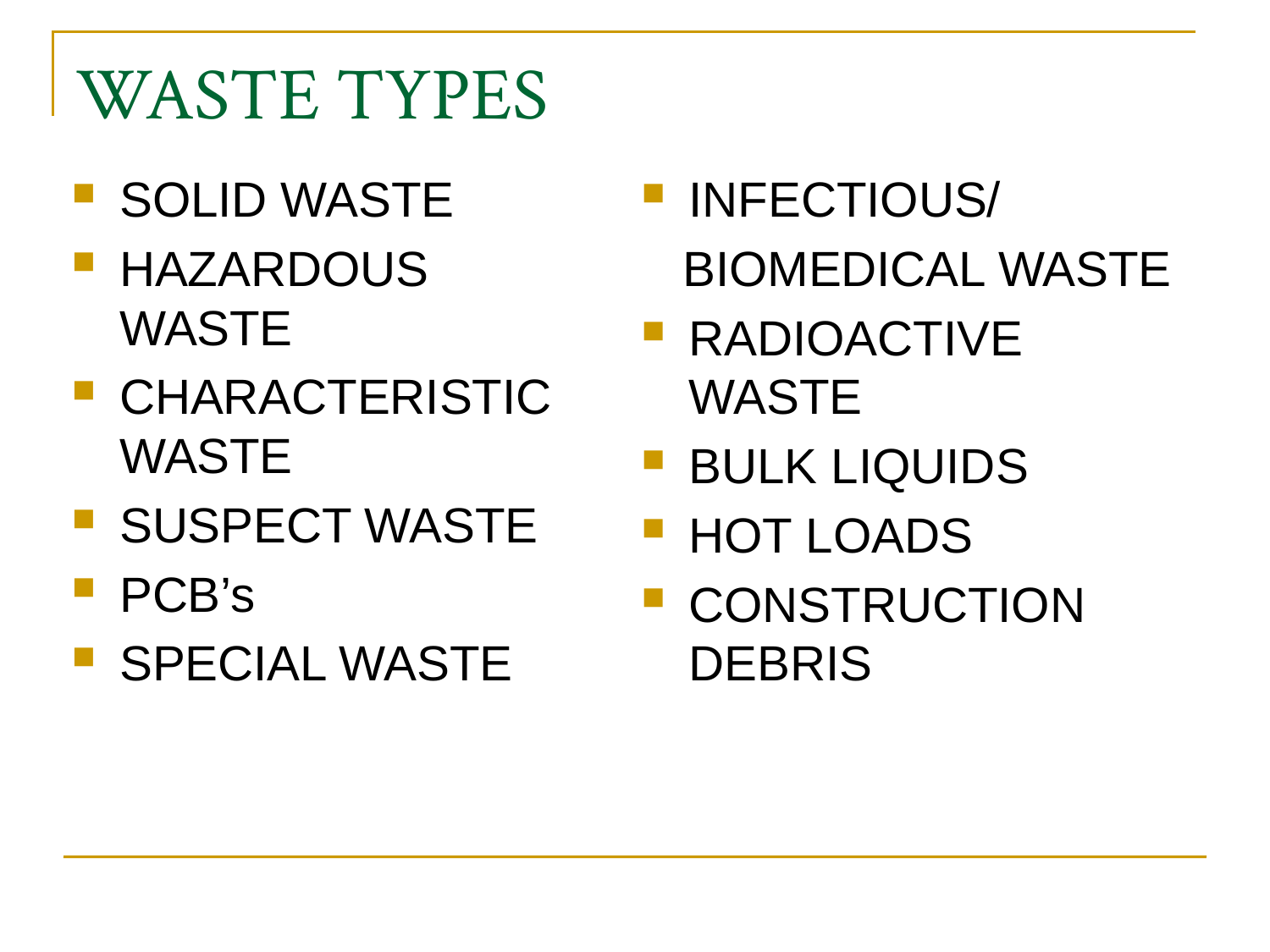

WASTE TYPES
SOLID WASTE
HAZARDOUS WASTE
CHARACTERISTIC WASTE
SUSPECT WASTE
PCB’s
SPECIAL WASTE

INFECTIOUS/
   BIOMEDICAL WASTE
RADIOACTIVE WASTE
BULK LIQUIDS
HOT LOADS
CONSTRUCTION DEBRIS